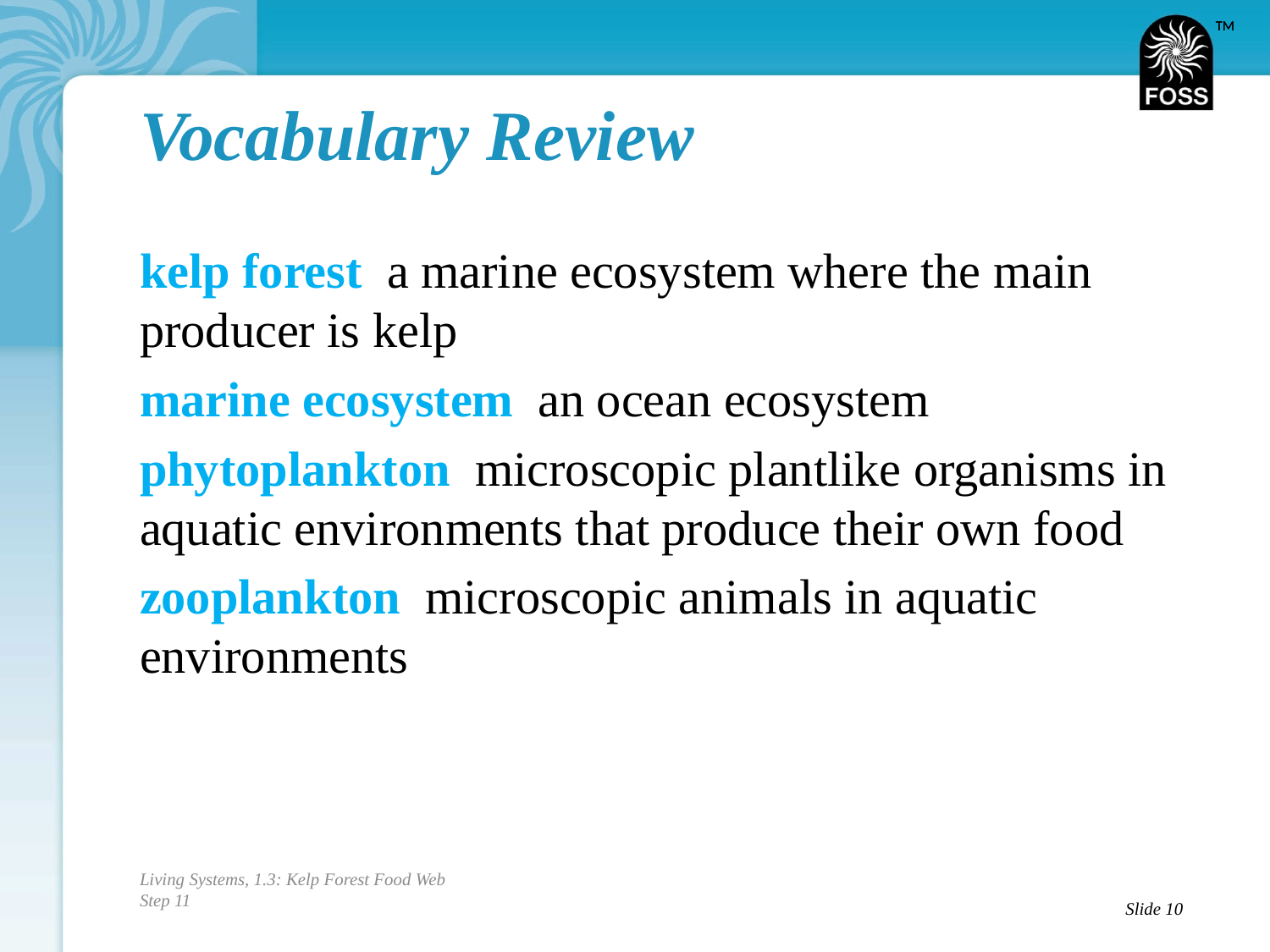

# Vocabulary Review
kelp forest  a marine ecosystem where the main producer is kelp
marine ecosystem  an ocean ecosystem
phytoplankton  microscopic plantlike organisms in aquatic environments that produce their own food
zooplankton  microscopic animals in aquatic environments
Living Systems, 1.3: Kelp Forest Food Web
Step 11
Slide 10